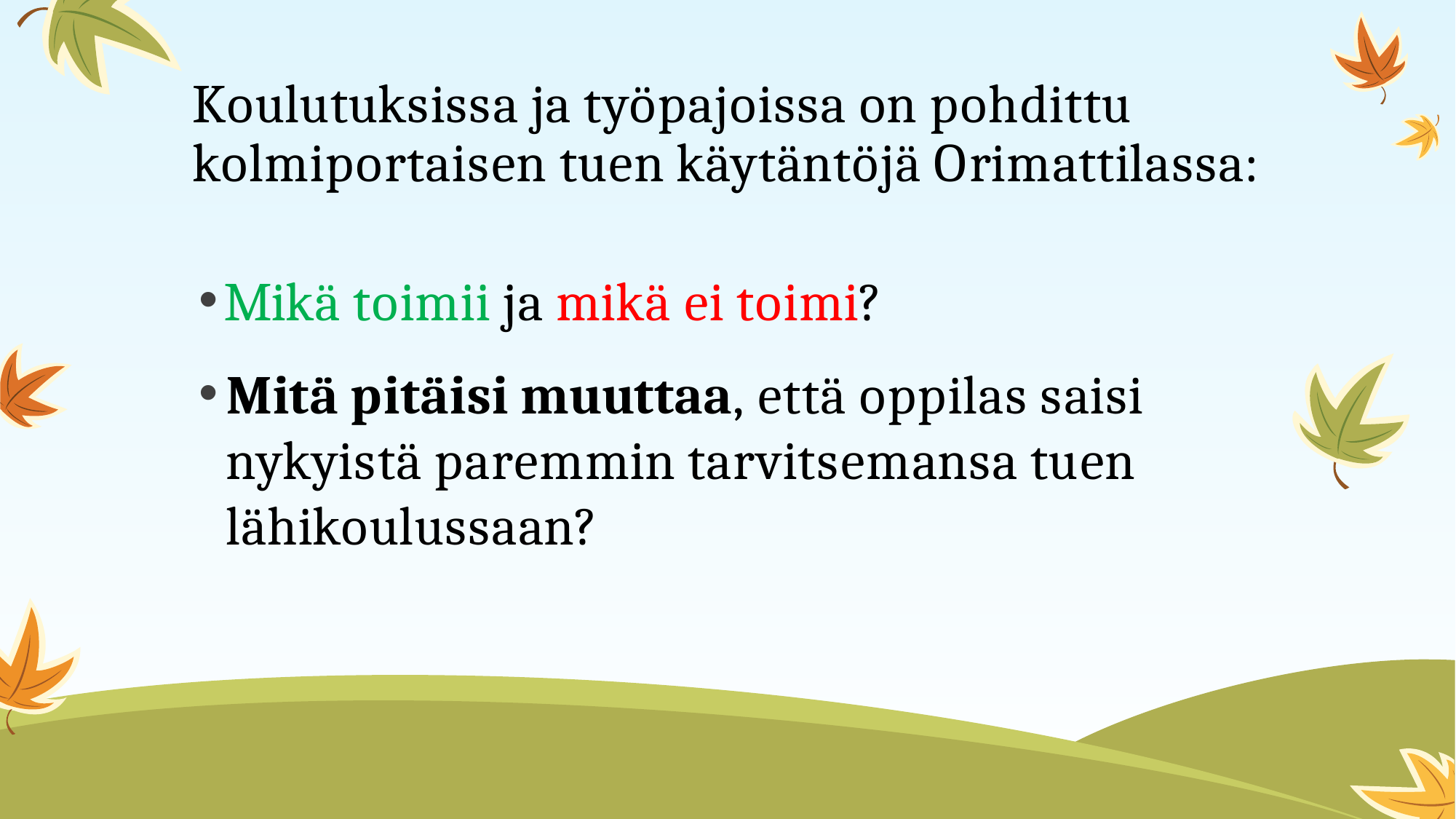

# Koulutuksissa ja työpajoissa on pohdittu kolmiportaisen tuen käytäntöjä Orimattilassa:
Mikä toimii ja mikä ei toimi?
Mitä pitäisi muuttaa, että oppilas saisi nykyistä paremmin tarvitsemansa tuen lähikoulussaan?